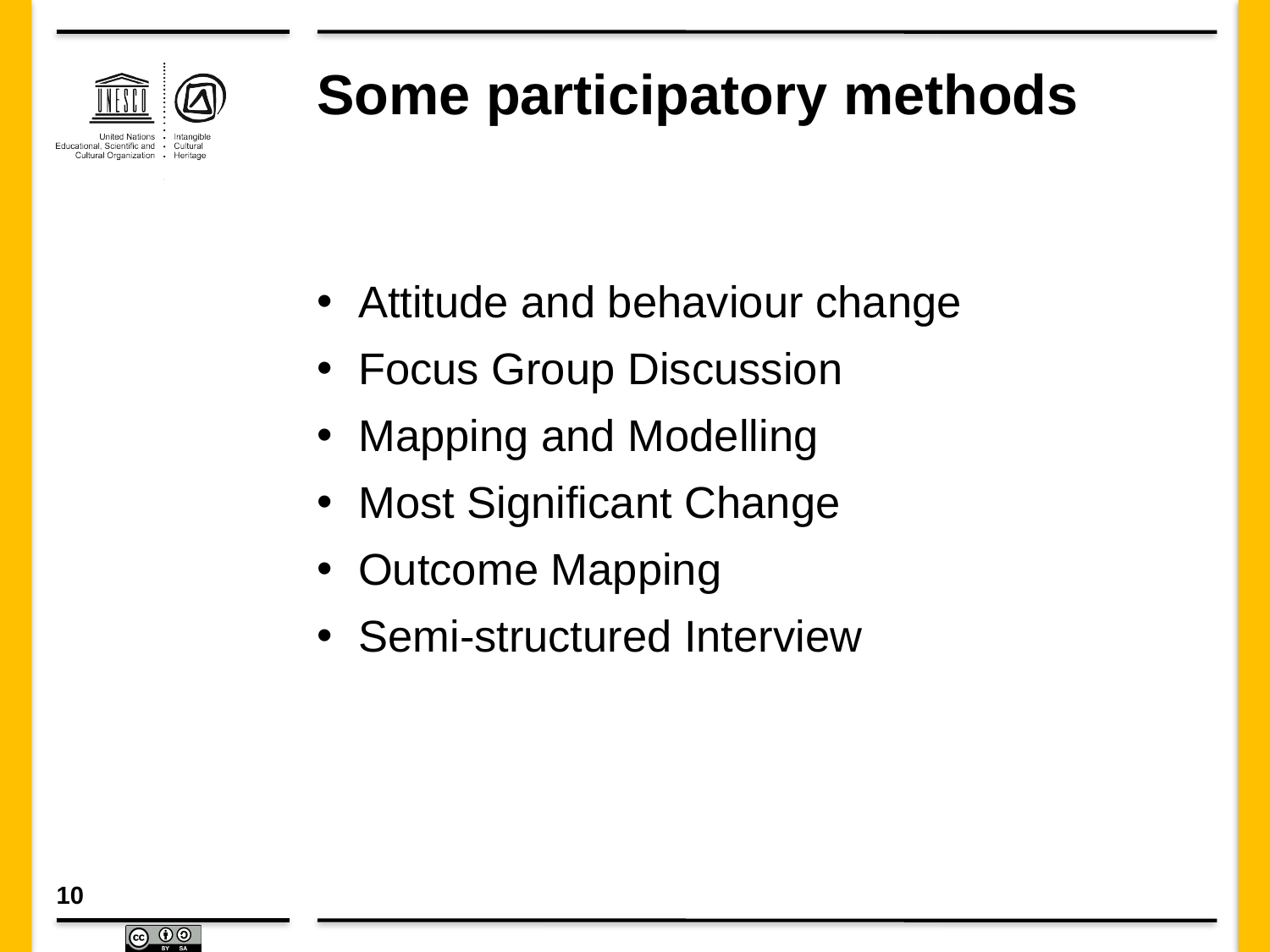

# Some participatory methods
 Attitude and behaviour change
 Focus Group Discussion
 Mapping and Modelling
 Most Significant Change
 Outcome Mapping
 Semi-structured Interview